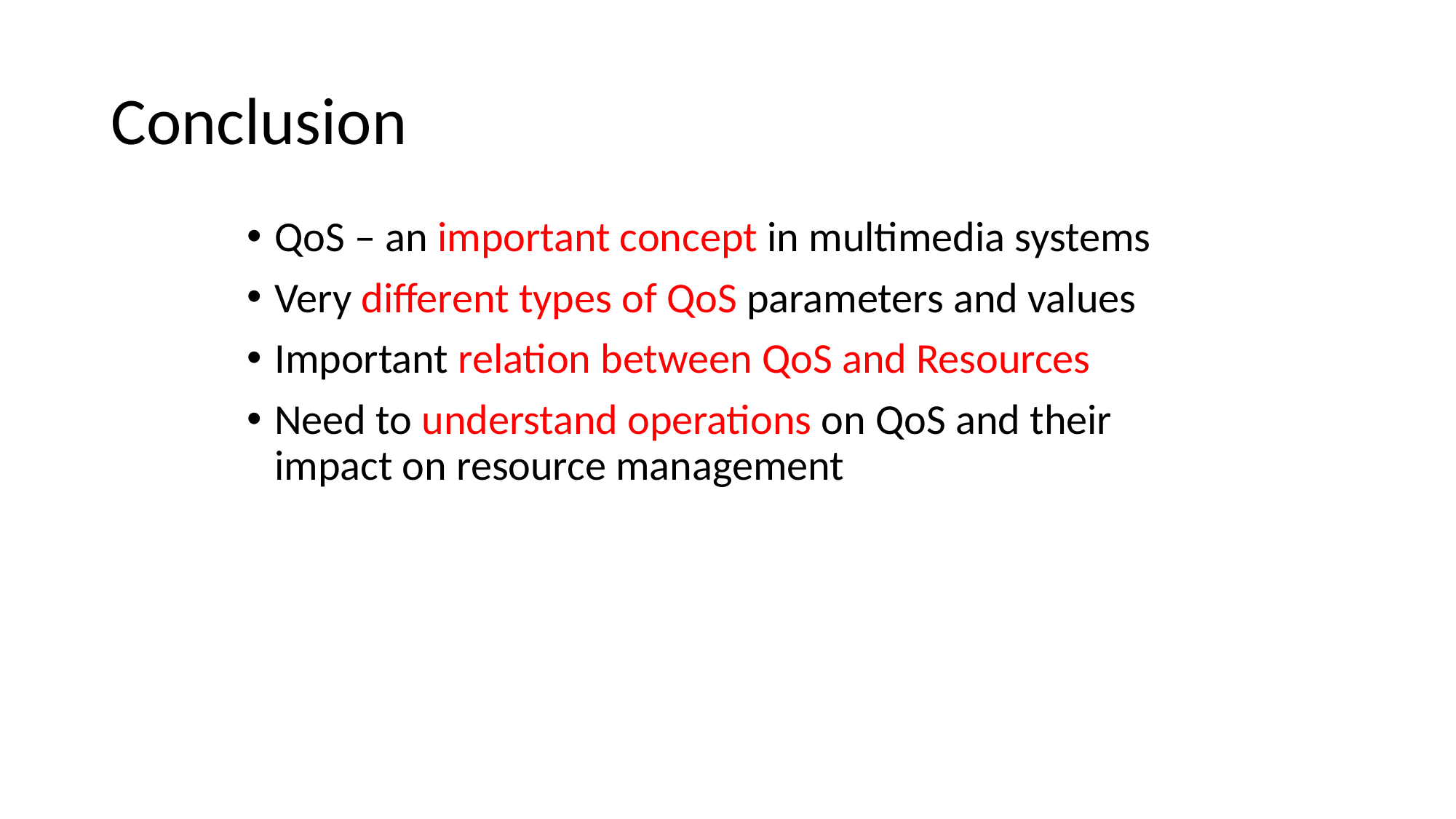

# Conclusion
QoS – an important concept in multimedia systems
Very different types of QoS parameters and values
Important relation between QoS and Resources
Need to understand operations on QoS and their impact on resource management